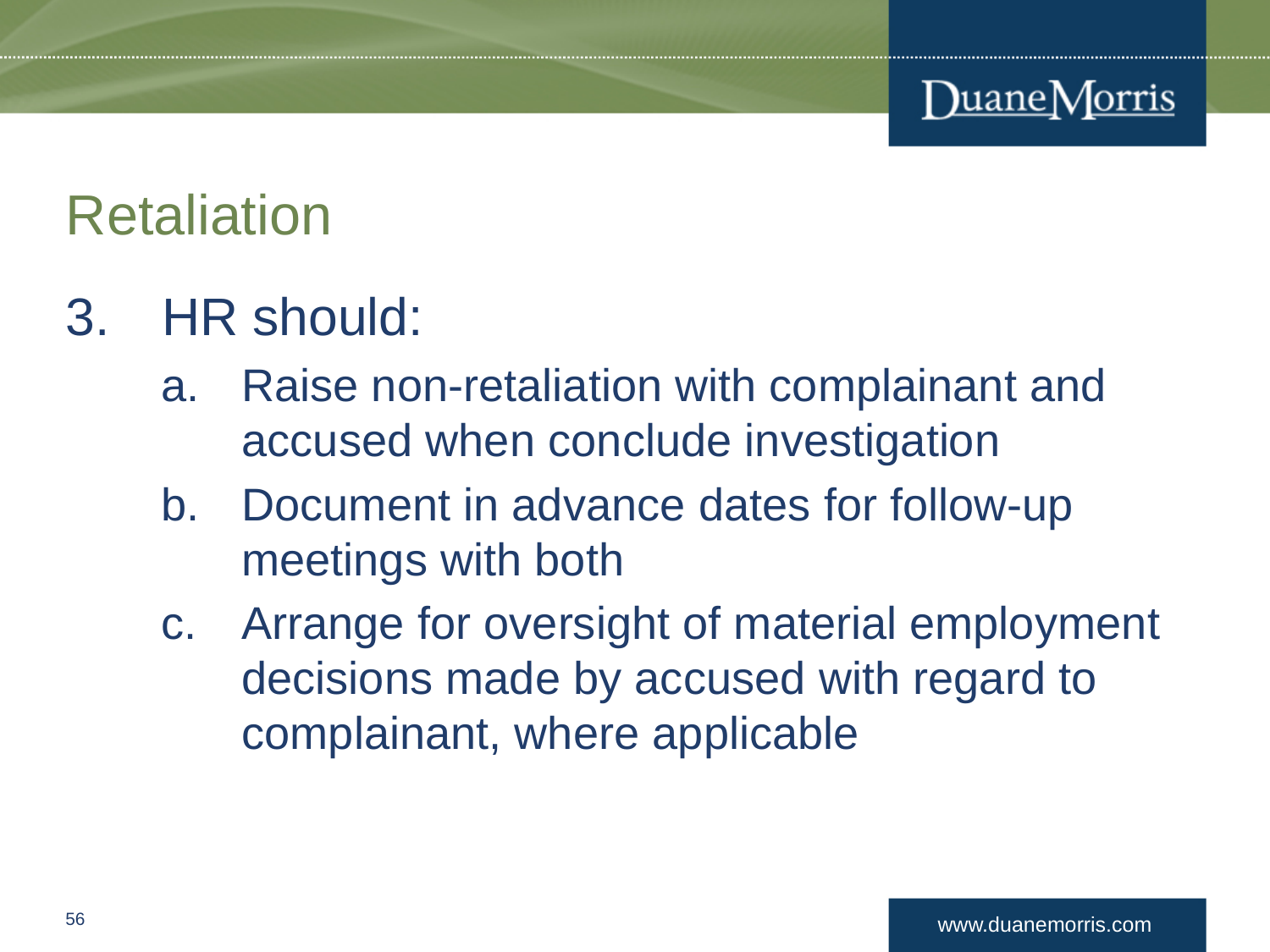

# Retaliation
HR should:
Raise non-retaliation with complainant and accused when conclude investigation
Document in advance dates for follow-up meetings with both
Arrange for oversight of material employment decisions made by accused with regard to complainant, where applicable
56